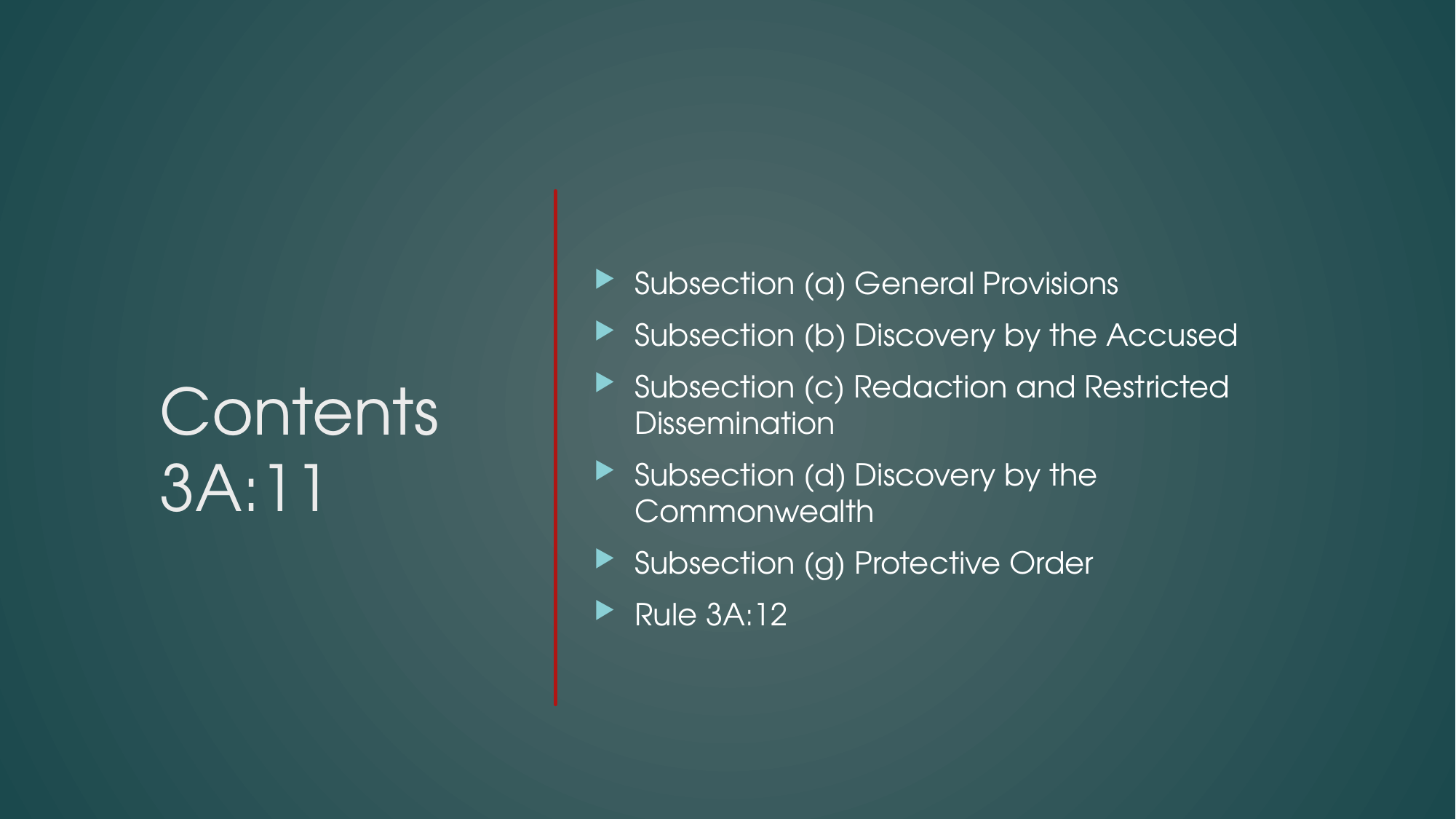

# Contents 3A:11
Subsection (a) General Provisions
Subsection (b) Discovery by the Accused
Subsection (c) Redaction and Restricted Dissemination
Subsection (d) Discovery by the Commonwealth
Subsection (g) Protective Order
Rule 3A:12